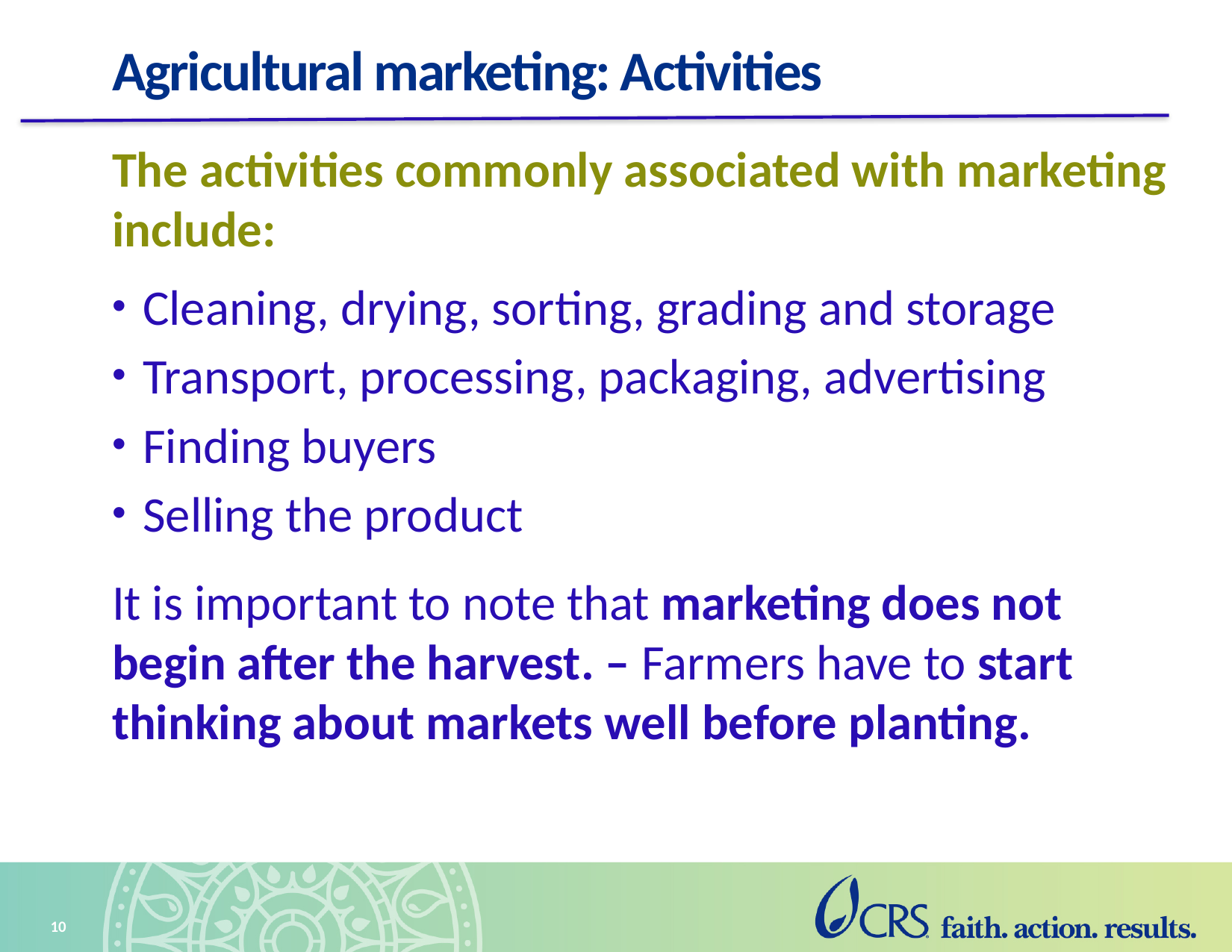

# Agricultural marketing: Activities
The activities commonly associated with marketing include:
Cleaning, drying, sorting, grading and storage
Transport, processing, packaging, advertising
Finding buyers
Selling the product
It is important to note that marketing does not begin after the harvest. – Farmers have to start thinking about markets well before planting.
10